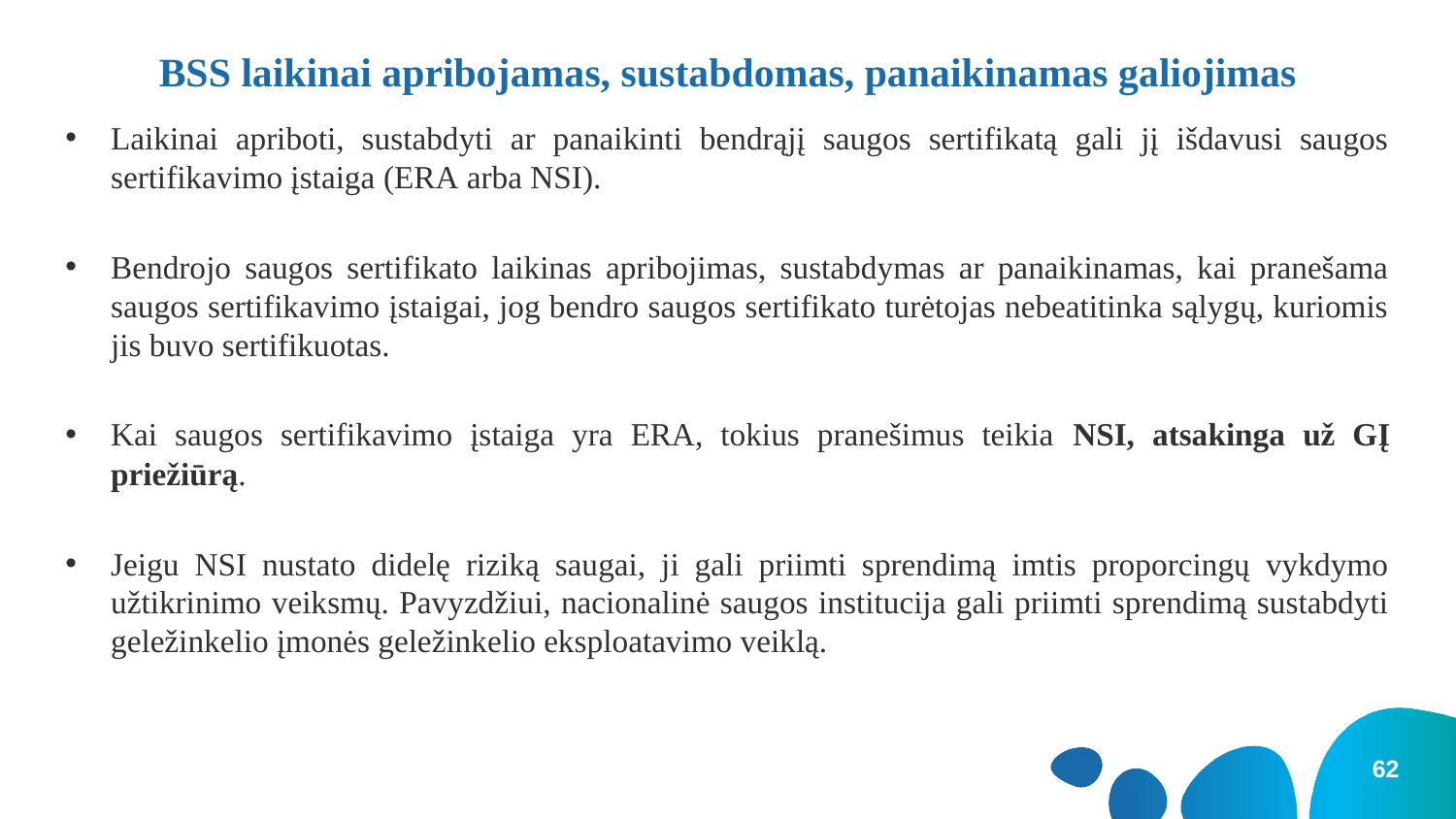

# BSS laikinai apribojamas, sustabdomas, panaikinamas galiojimas
Laikinai apriboti, sustabdyti ar panaikinti bendrąjį saugos sertifikatą gali jį išdavusi saugos sertifikavimo įstaiga (ERA arba NSI).

Bendrojo saugos sertifikato laikinas apribojimas, sustabdymas ar panaikinamas, kai pranešama saugos sertifikavimo įstaigai, jog bendro saugos sertifikato turėtojas nebeatitinka sąlygų, kuriomis jis buvo sertifikuotas.

Kai saugos sertifikavimo įstaiga yra ERA, tokius pranešimus teikia NSI, atsakinga už GĮ priežiūrą.

Jeigu NSI nustato didelę riziką saugai, ji gali priimti sprendimą imtis proporcingų vykdymo užtikrinimo veiksmų. Pavyzdžiui, nacionalinė saugos institucija gali priimti sprendimą sustabdyti geležinkelio įmonės geležinkelio eksploatavimo veiklą.
62